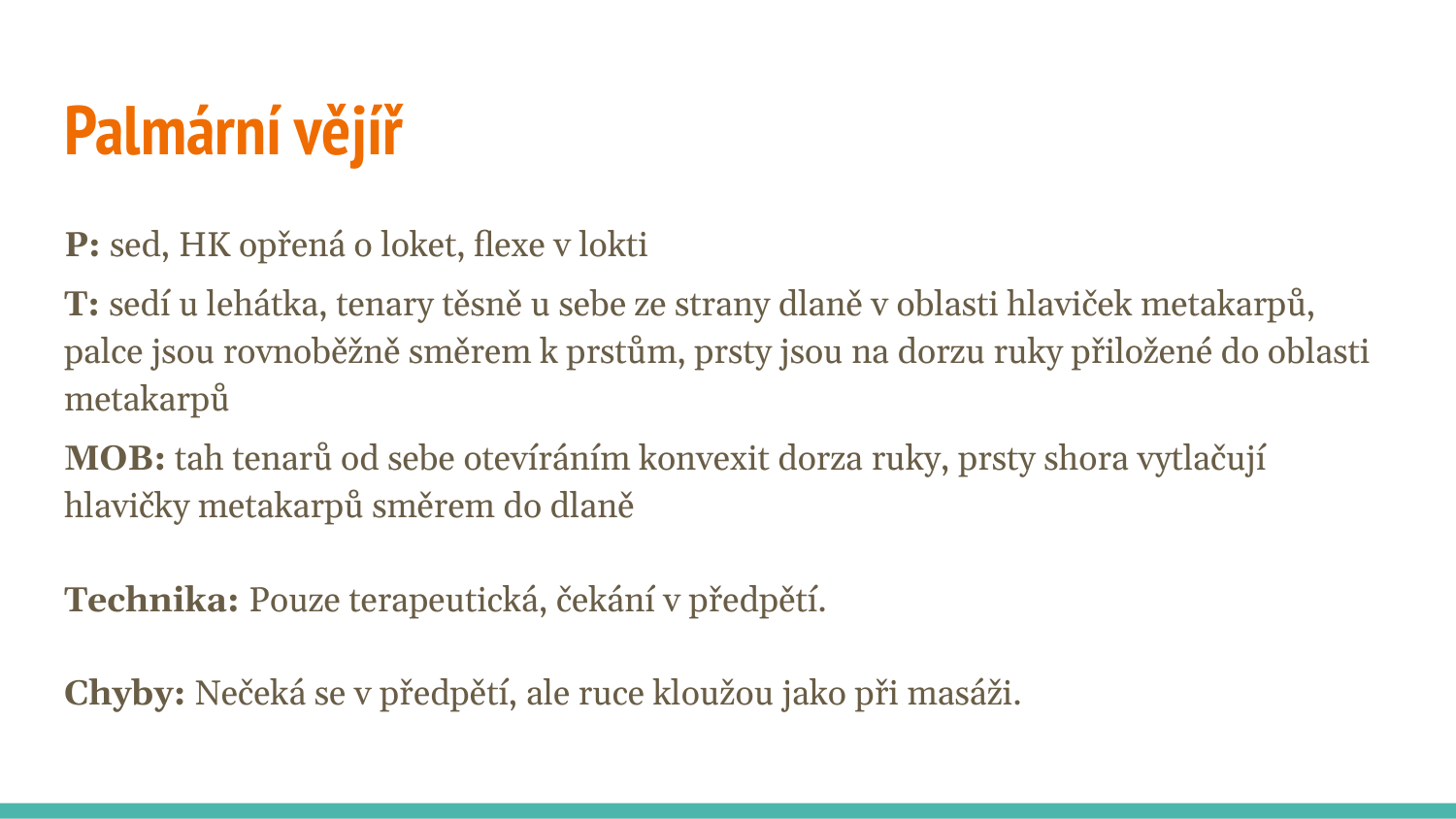

# Palmární vějíř
P: sed, HK opřená o loket, flexe v lokti
T: sedí u lehátka, tenary těsně u sebe ze strany dlaně v oblasti hlaviček metakarpů, palce jsou rovnoběžně směrem k prstům, prsty jsou na dorzu ruky přiložené do oblasti metakarpů
MOB: tah tenarů od sebe otevíráním konvexit dorza ruky, prsty shora vytlačují hlavičky metakarpů směrem do dlaně
Technika: Pouze terapeutická, čekání v předpětí.
Chyby: Nečeká se v předpětí, ale ruce kloužou jako při masáži.